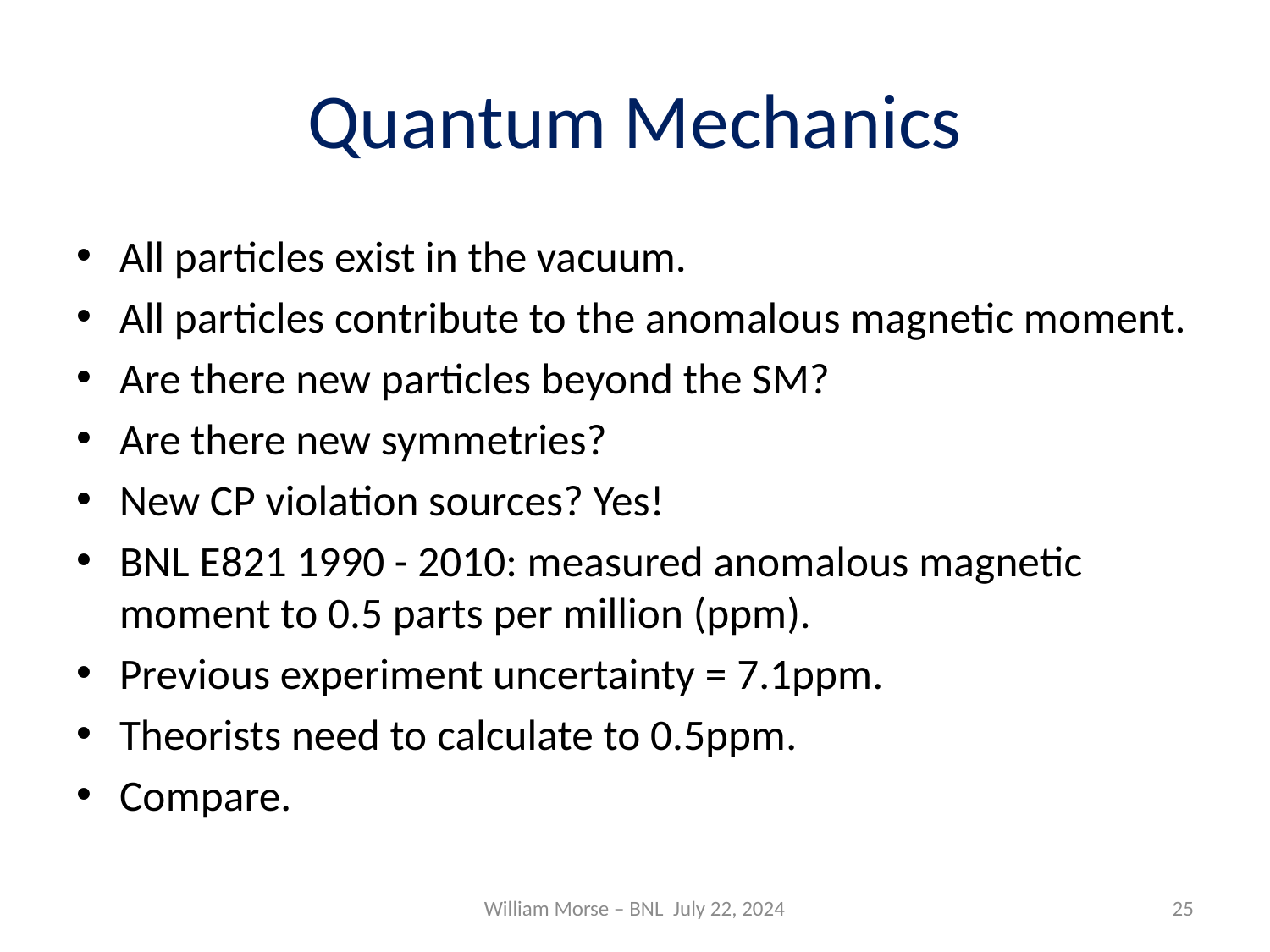

# Quantum Mechanics
All particles exist in the vacuum.
All particles contribute to the anomalous magnetic moment.
Are there new particles beyond the SM?
Are there new symmetries?
New CP violation sources? Yes!
BNL E821 1990 - 2010: measured anomalous magnetic moment to 0.5 parts per million (ppm).
Previous experiment uncertainty = 7.1ppm.
Theorists need to calculate to 0.5ppm.
Compare.
William Morse – BNL  July 22, 2024
25